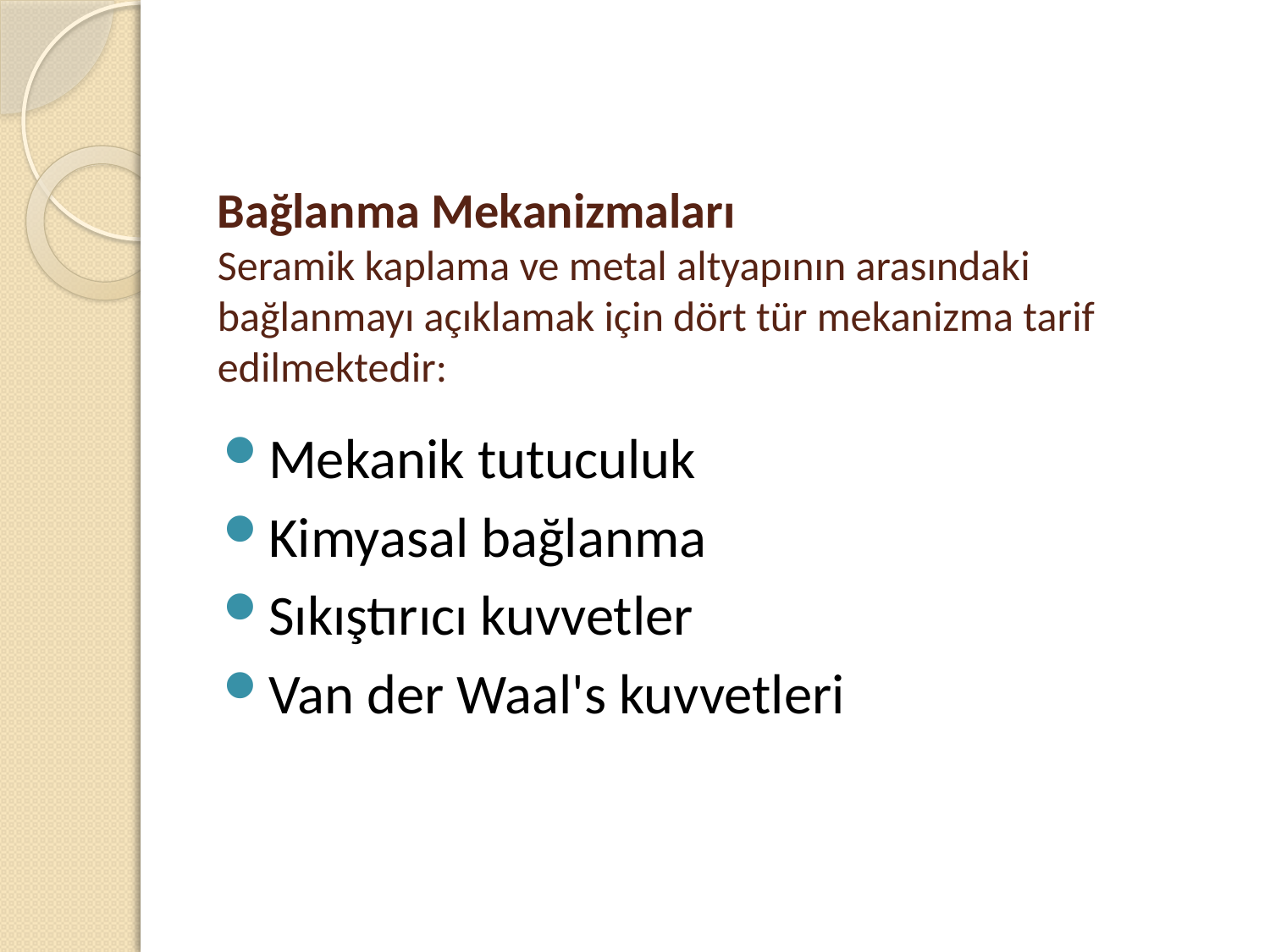

# Bağlanma Mekanizmaları Seramik kaplama ve metal altyapının arasındaki bağlanmayı açıklamak için dört tür mekanizma tarif edilmektedir:
Mekanik tutuculuk
Kimyasal bağlanma
Sıkıştırıcı kuvvetler
Van der Waal's kuvvetleri